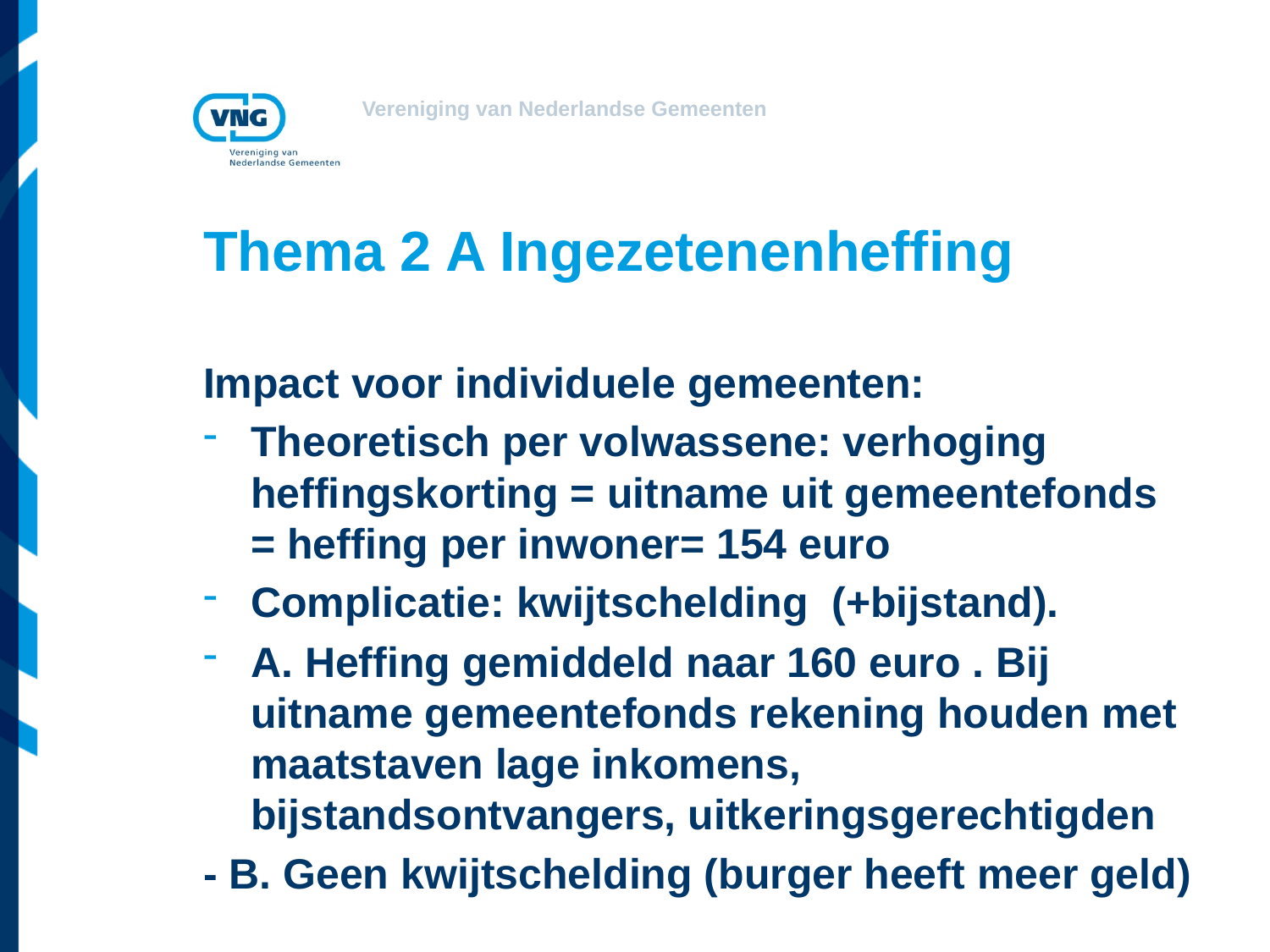

# Thema 2 A Ingezetenenheffing
Impact voor individuele gemeenten:
Theoretisch per volwassene: verhoging heffingskorting = uitname uit gemeentefonds = heffing per inwoner= 154 euro
Complicatie: kwijtschelding  (+bijstand).
A. Heffing gemiddeld naar 160 euro . Bij uitname gemeentefonds rekening houden met maatstaven lage inkomens, bijstandsontvangers, uitkeringsgerechtigden
- B. Geen kwijtschelding (burger heeft meer geld)